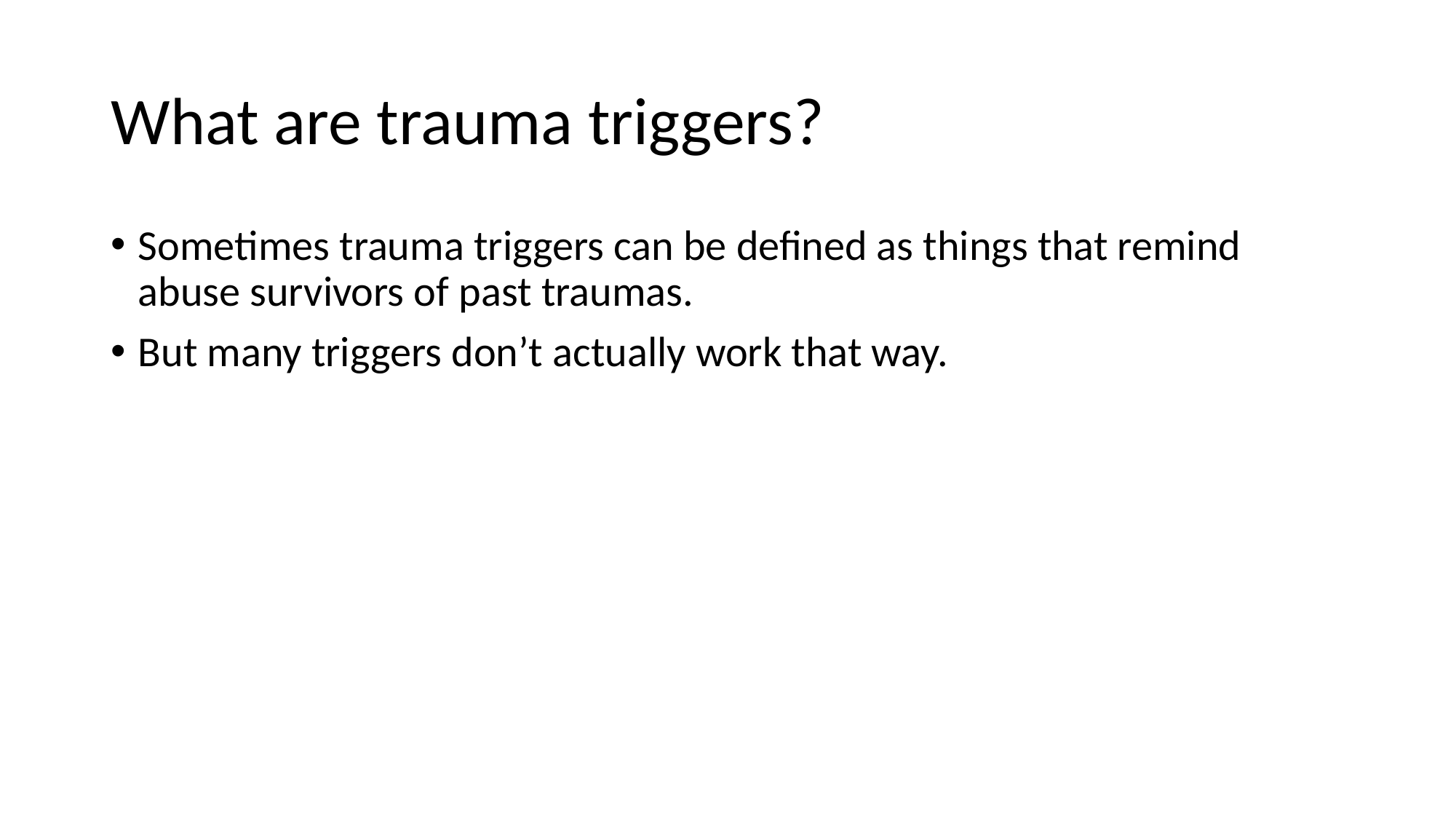

# What are trauma triggers?
Sometimes trauma triggers can be defined as things that remind abuse survivors of past traumas.
But many triggers don’t actually work that way.